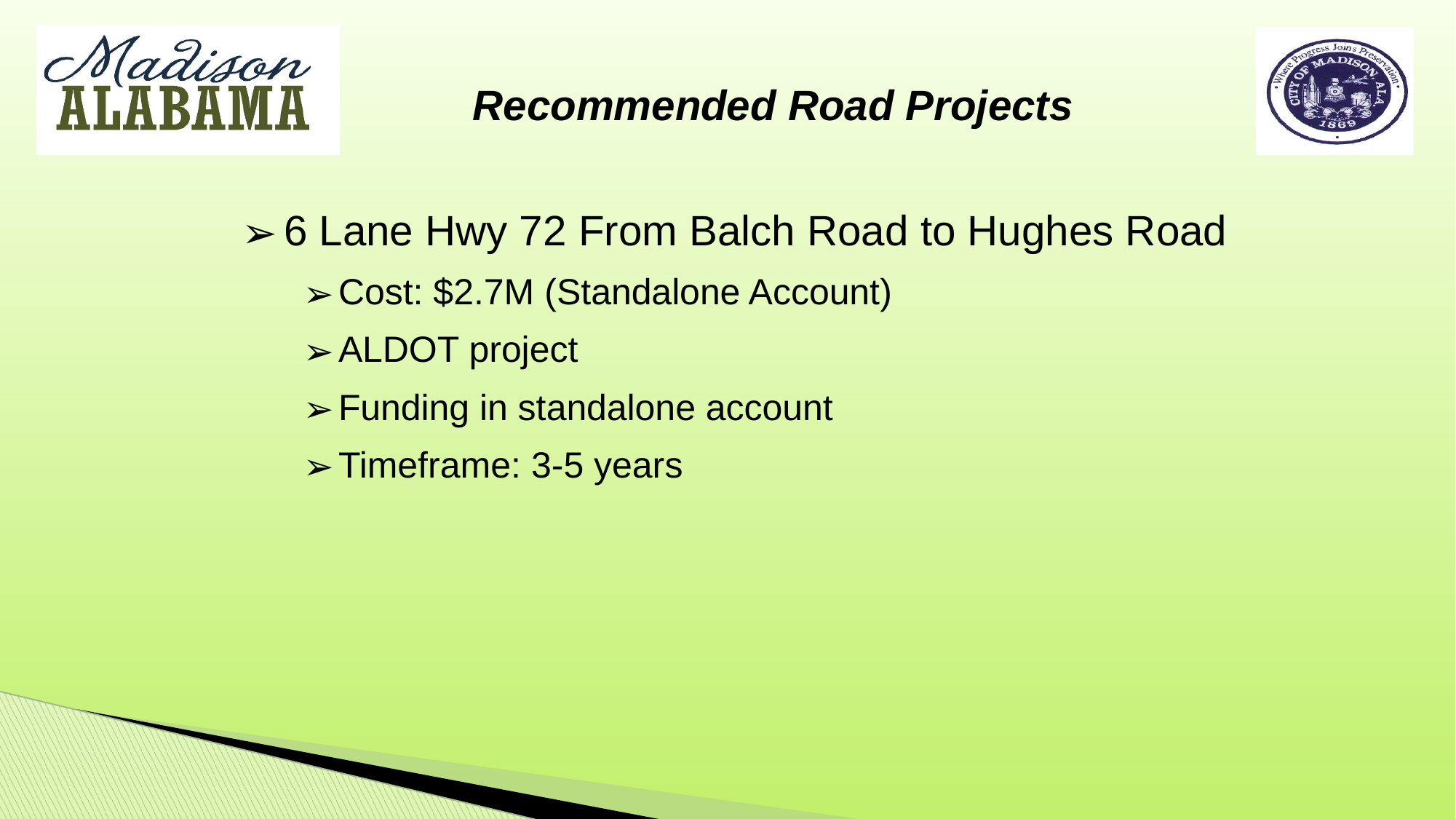

# Recommended Road Projects
6 Lane Hwy 72 From Balch Road to Hughes Road
Cost: $2.7M (Standalone Account)
ALDOT project
Funding in standalone account
Timeframe: 3-5 years